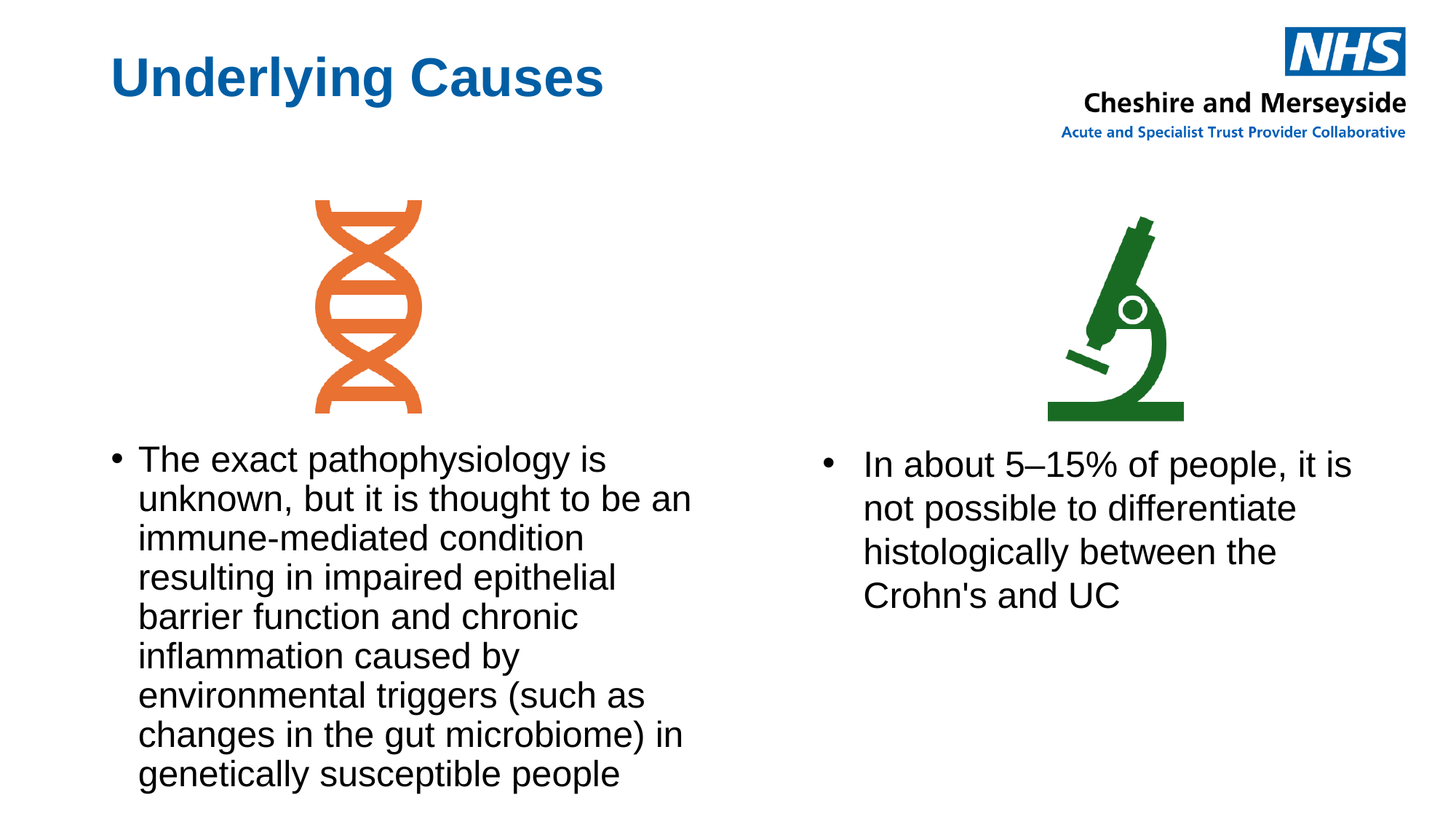

# Underlying Causes

The exact pathophysiology is unknown, but it is thought to be an immune-mediated condition resulting in impaired epithelial barrier function and chronic inflammation caused by environmental triggers (such as changes in the gut microbiome) in genetically susceptible people

In about 5–15% of people, it is not possible to differentiate histologically between the  Crohn's and UC